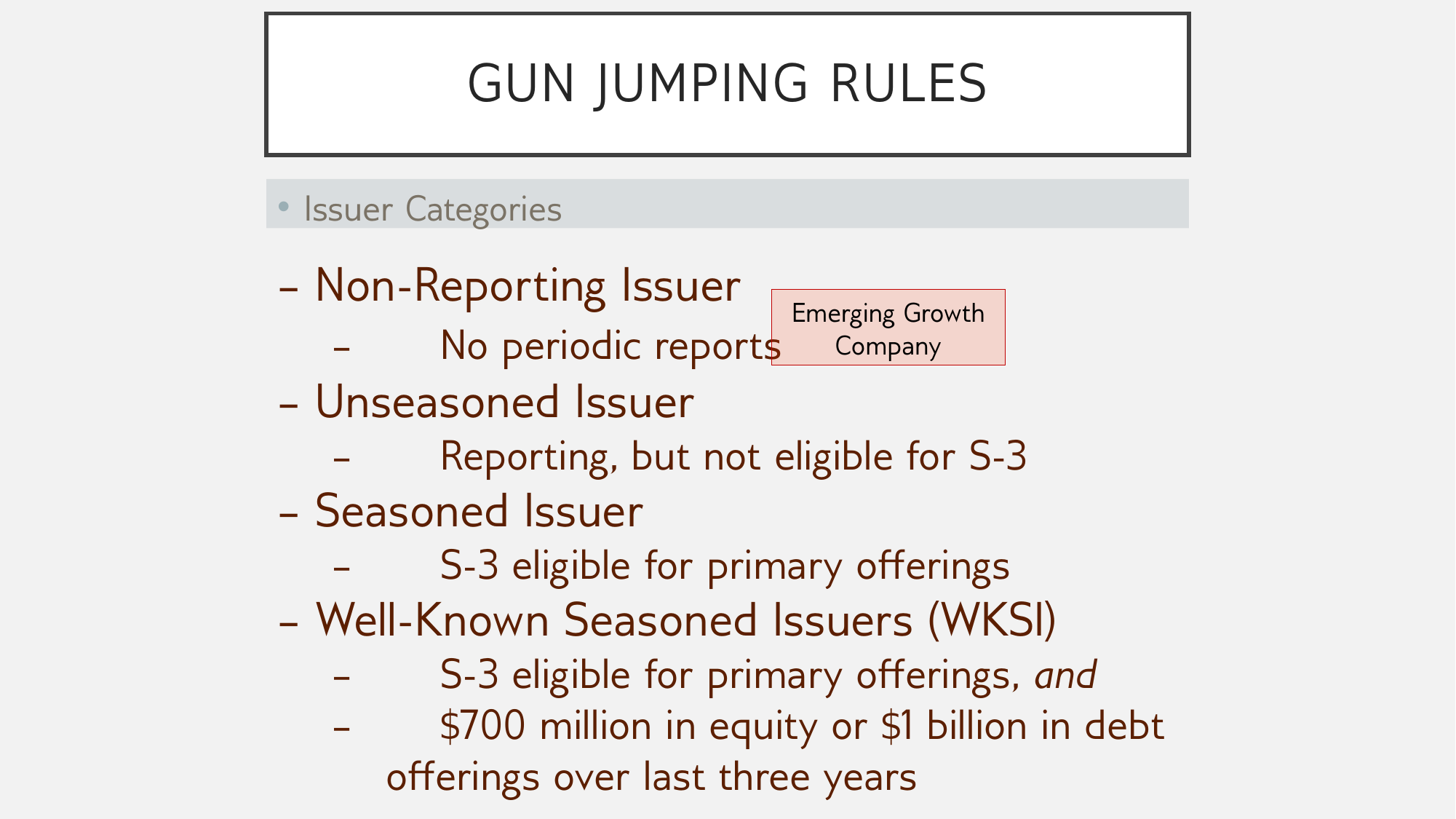

# Gun Jumping Rules
Issuer Categories
– Non-Reporting Issuer
– 	No periodic reports
– Unseasoned Issuer
– 	Reporting, but not eligible for S-3
– Seasoned Issuer
– 	S-3 eligible for primary offerings
– Well-Known Seasoned Issuers (WKSI)
– 	S-3 eligible for primary offerings, and
– 	$700 million in equity or $1 billion in debt
offerings over last three years
Emerging Growth Company